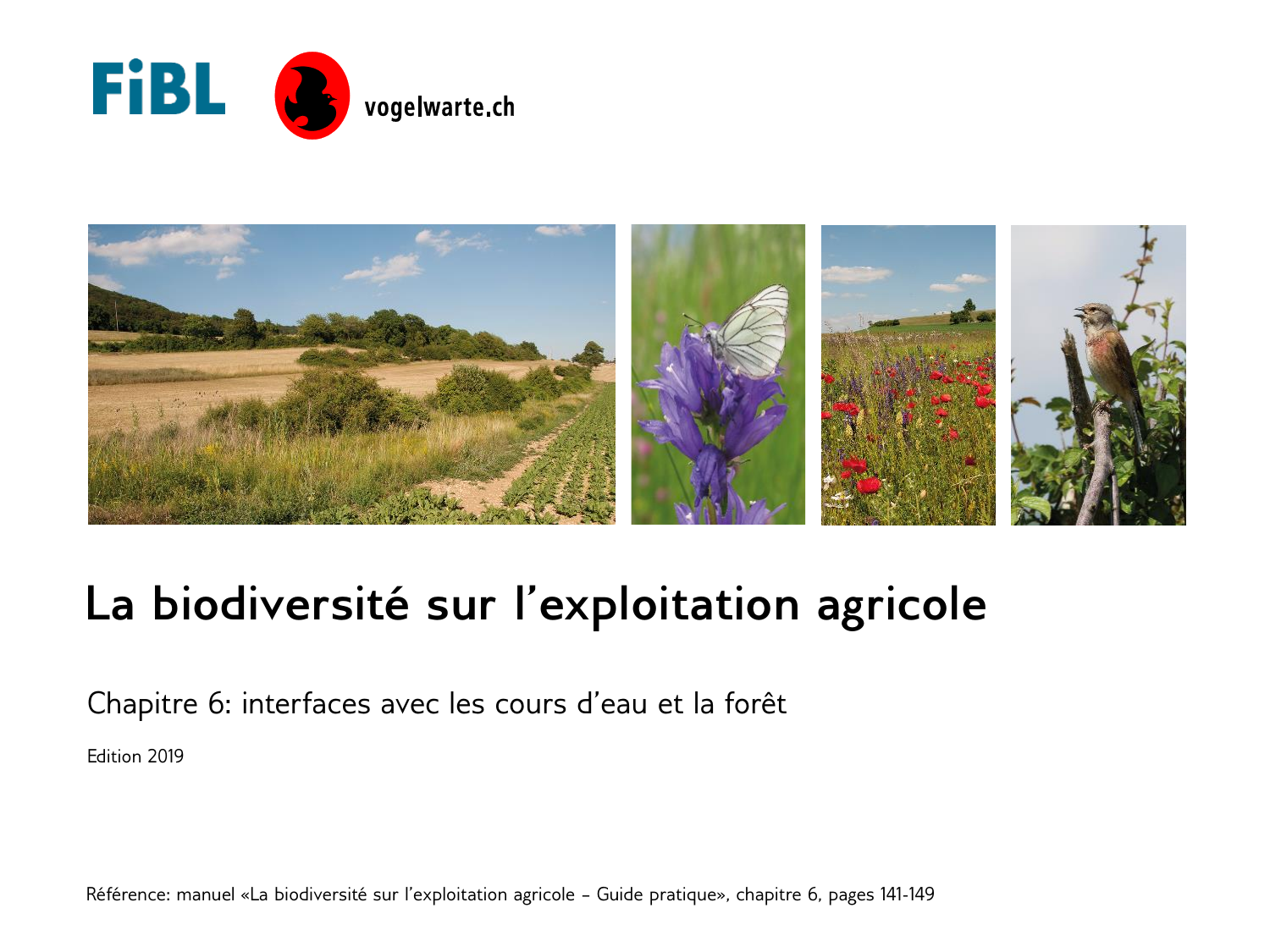

Chapitre 6: interfaces avec les cours d’eau et la forêt

Edition 2019
Référence: manuel «La biodiversité sur l’exploitation agricole – Guide pratique», chapitre 6, pages 141-149